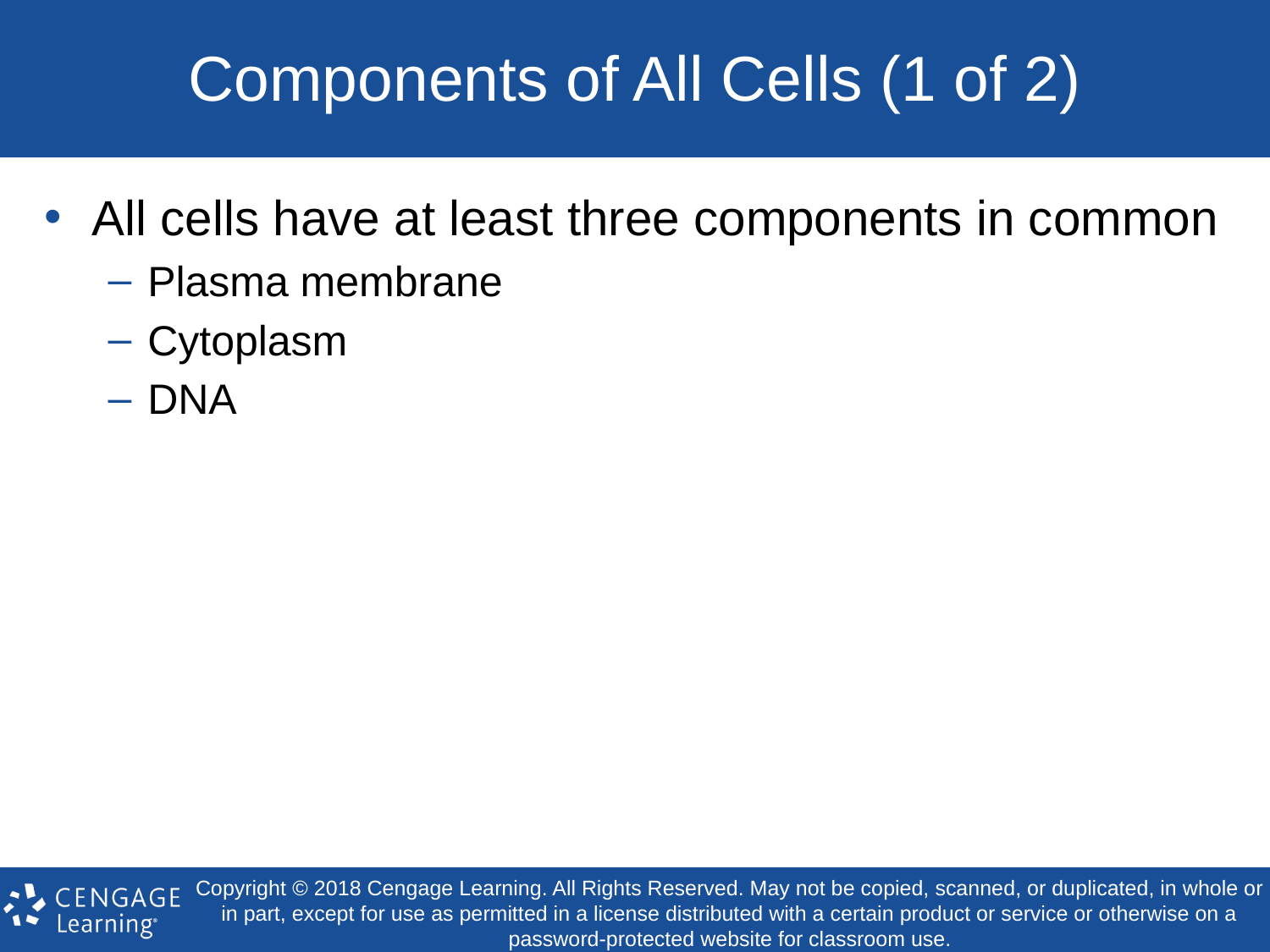

# Components of All Cells (1 of 2)
All cells have at least three components in common
Plasma membrane
Cytoplasm
DNA